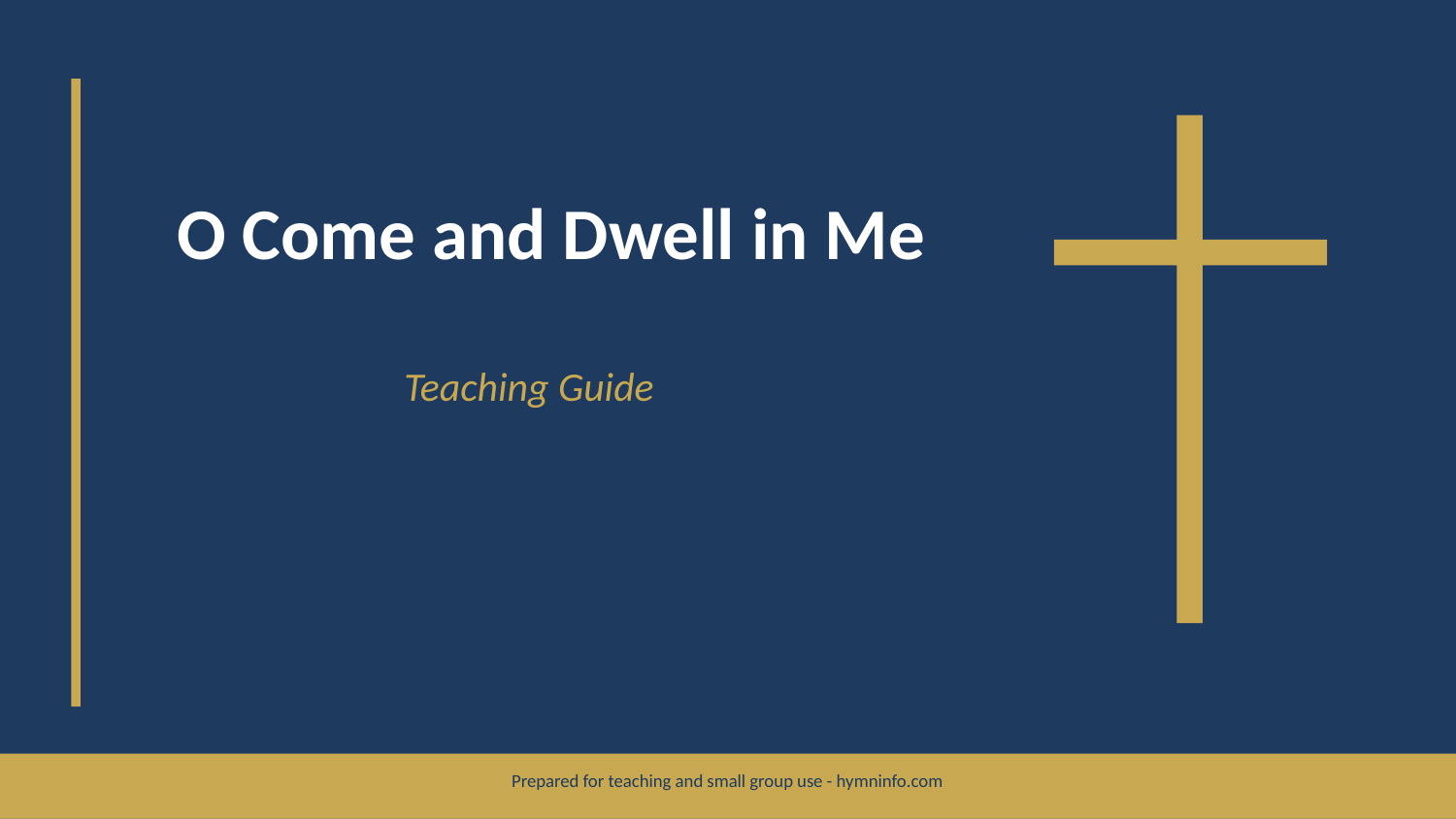

O Come and Dwell in Me

Teaching Guide

Prepared for teaching and small group use - hymninfo.com